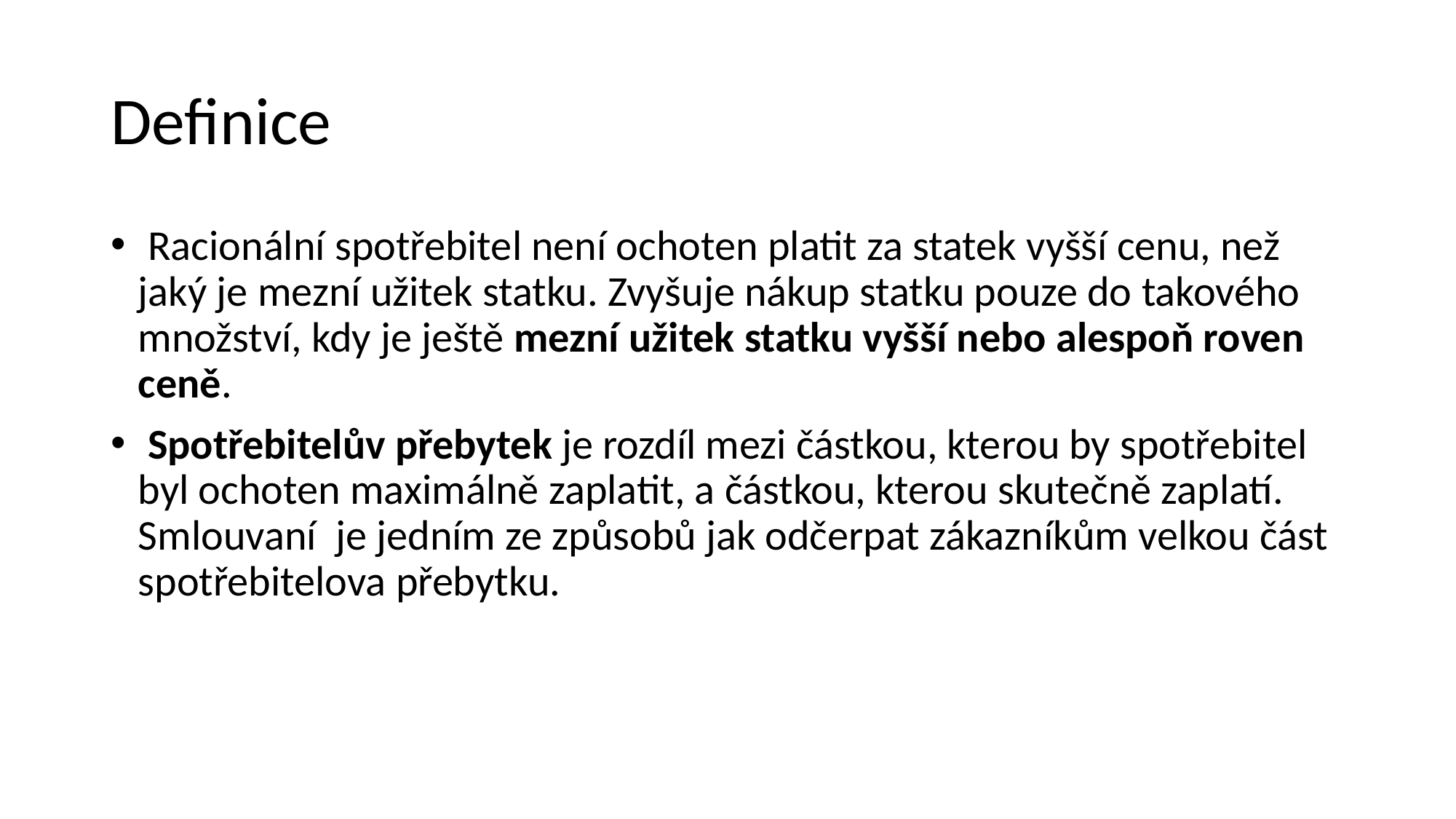

# Definice
 Racionální spotřebitel není ochoten platit za statek vyšší cenu, než jaký je mezní užitek statku. Zvyšuje nákup statku pouze do takového množství, kdy je ještě mezní užitek statku vyšší nebo alespoň roven ceně.
 Spotřebitelův přebytek je rozdíl mezi částkou, kterou by spotřebitel byl ochoten maximálně zaplatit, a částkou, kterou skutečně zaplatí.  Smlouvaní  je jedním ze způsobů jak odčerpat zákazníkům velkou část spotřebitelova přebytku.